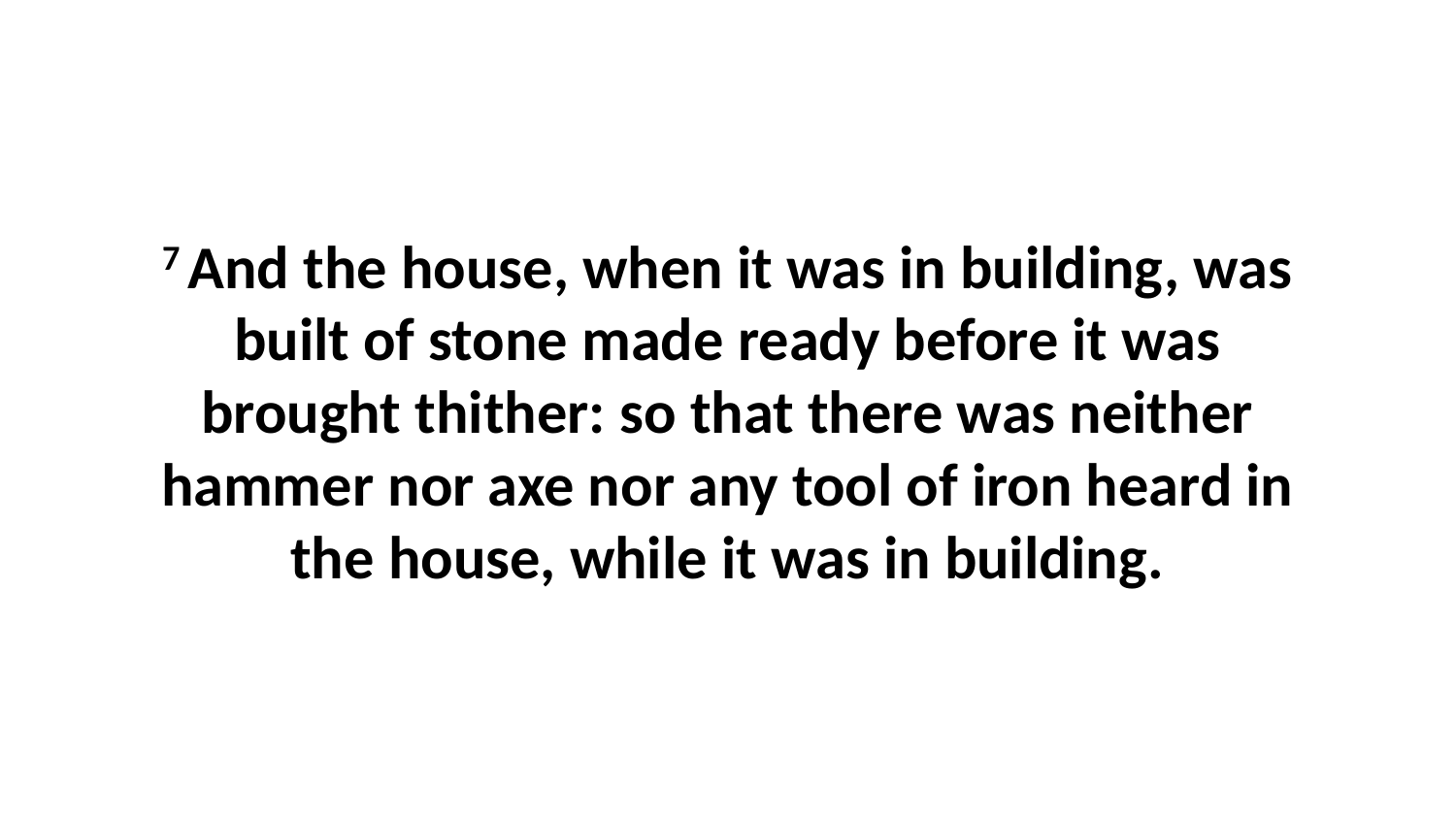

7 And the house, when it was in building, was built of stone made ready before it was brought thither: so that there was neither hammer nor axe nor any tool of iron heard in the house, while it was in building.